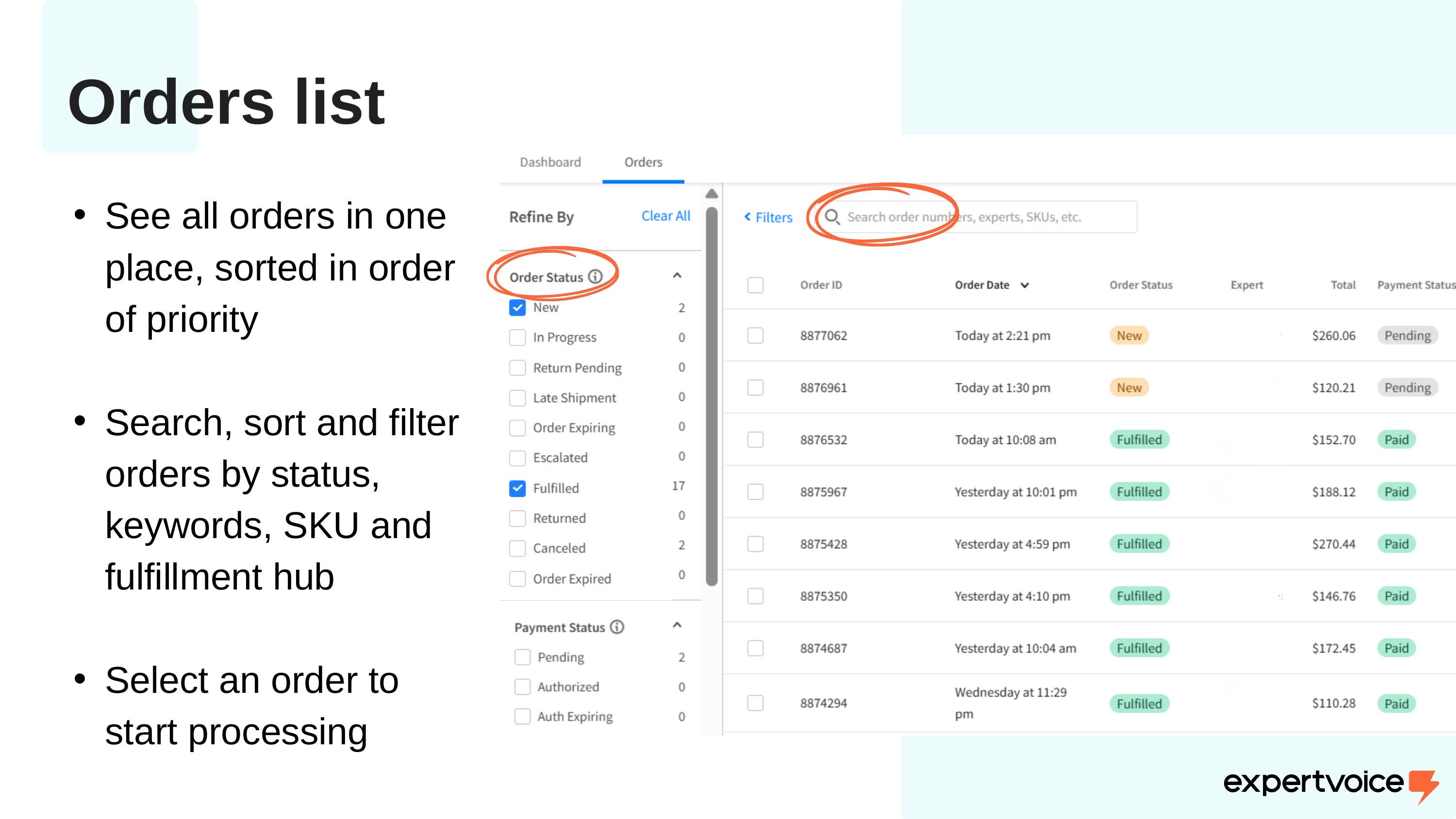

Orders list

See all orders in one place, sorted in order of priority

Search, sort and filter orders by status, keywords, SKU and fulfillment hub

Select an order to start processing